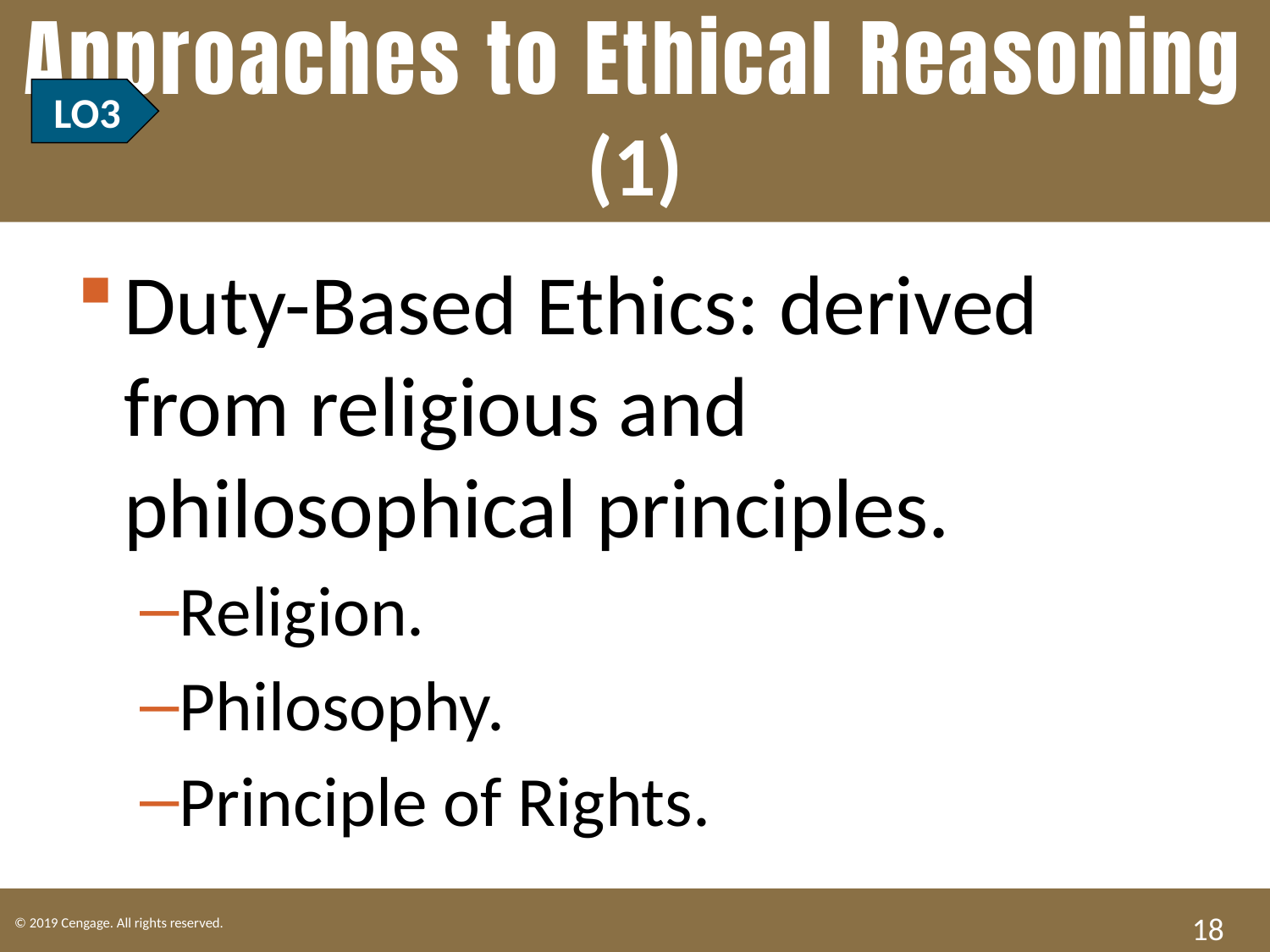

# Approaches to Ethical Reasoning (1)
LO3
Duty-Based Ethics: derived from religious and philosophical principles.
Religion.
Philosophy.
Principle of Rights.
18